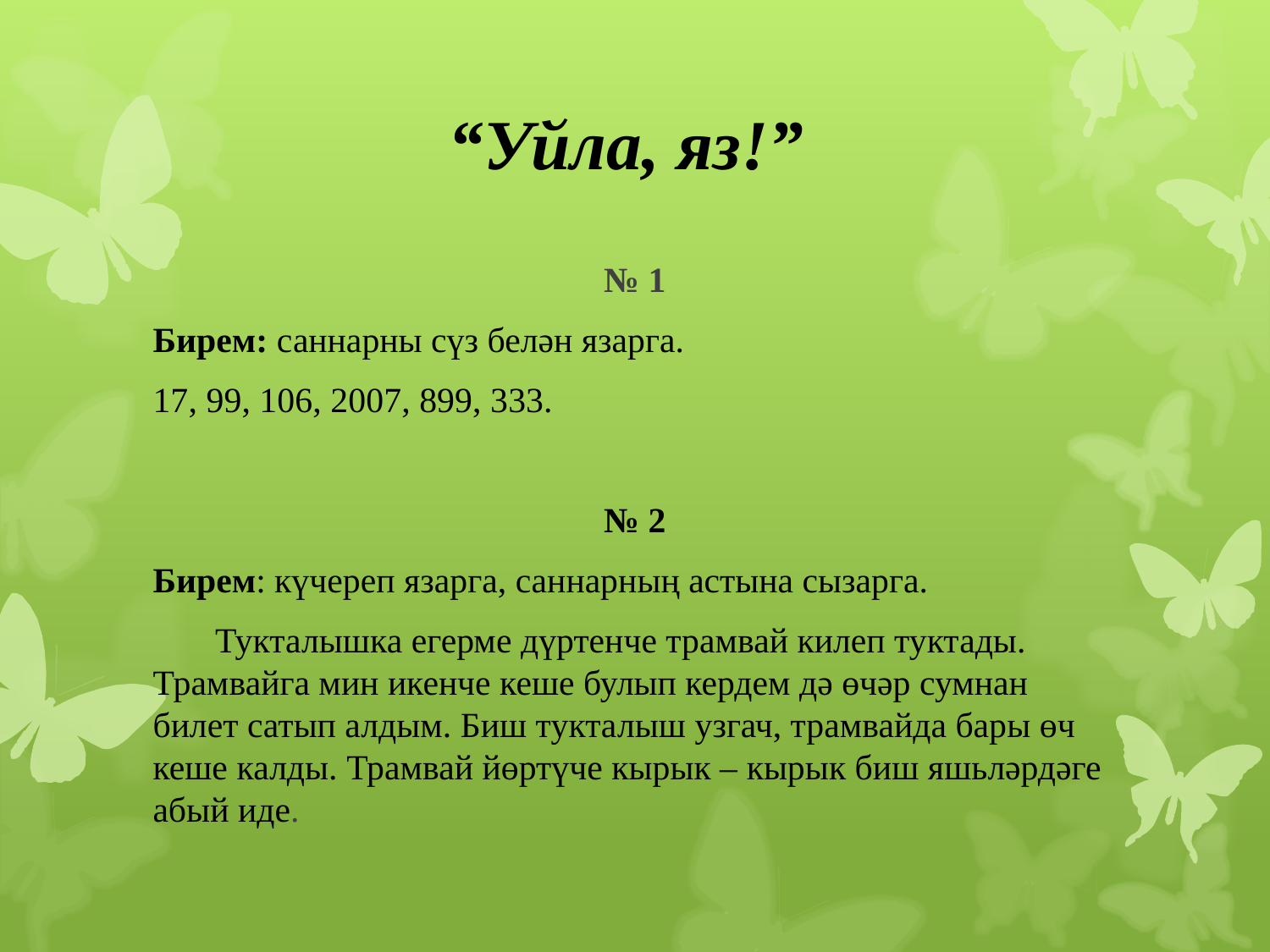

# “Уйла, яз!”
№ 1
Бирем: саннарны сүз белән язарга.
17, 99, 106, 2007, 899, 333.

№ 2
Бирем: күчереп язарга, саннарның астына сызарга.
       Тукталышка егерме дүртенче трамвай килеп туктады. Трамвайга мин икенче кеше булып кердем дә өчәр сумнан билет сатып алдым. Биш тукталыш узгач, трамвайда бары өч кеше калды. Трамвай йөртүче кырык – кырык биш яшьләрдәге абый иде.